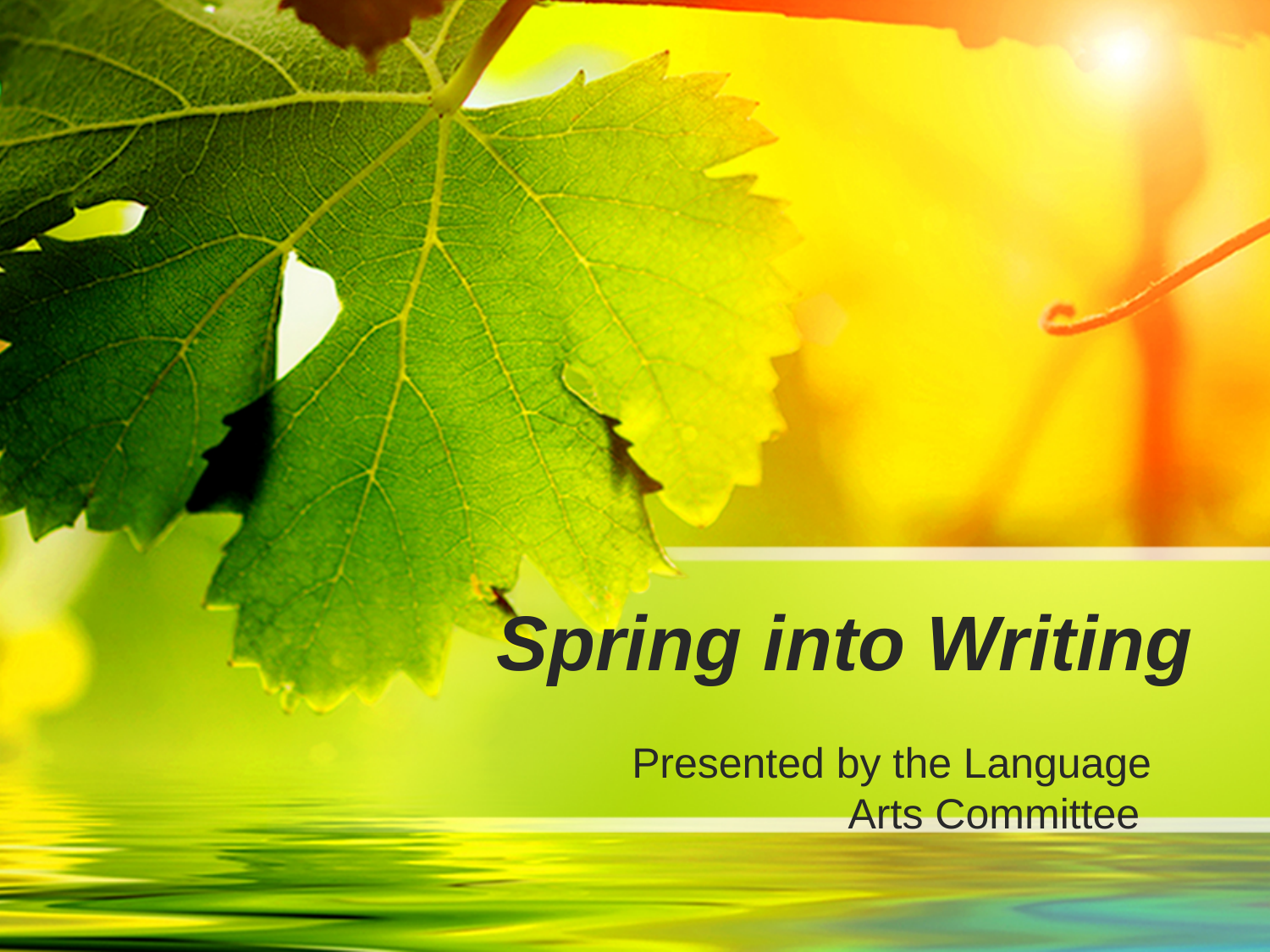

# Spring into Writing
Presented by the Language Arts Committee